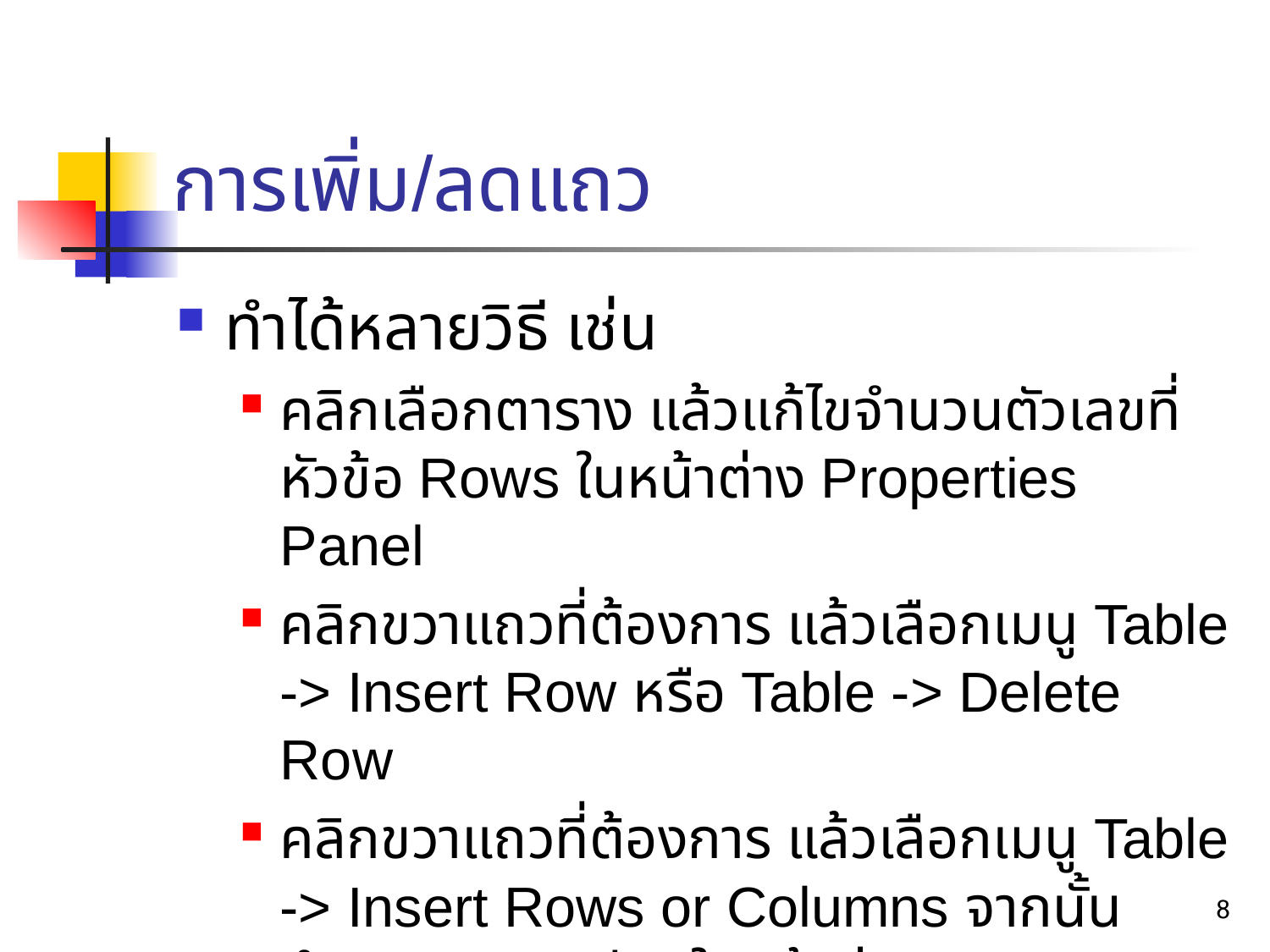

# การเพิ่ม/ลดแถว
ทำได้หลายวิธี เช่น
คลิกเลือกตาราง แล้วแก้ไขจำนวนตัวเลขที่หัวข้อ Rows ในหน้าต่าง Properties Panel
คลิกขวาแถวที่ต้องการ แล้วเลือกเมนู Table -> Insert Row หรือ Table -> Delete Row
คลิกขวาแถวที่ต้องการ แล้วเลือกเมนู Table -> Insert Rows or Columns จากนั้นกำหนดรายละเอียดในหน้าต่าง Insert Rows or Columns
8